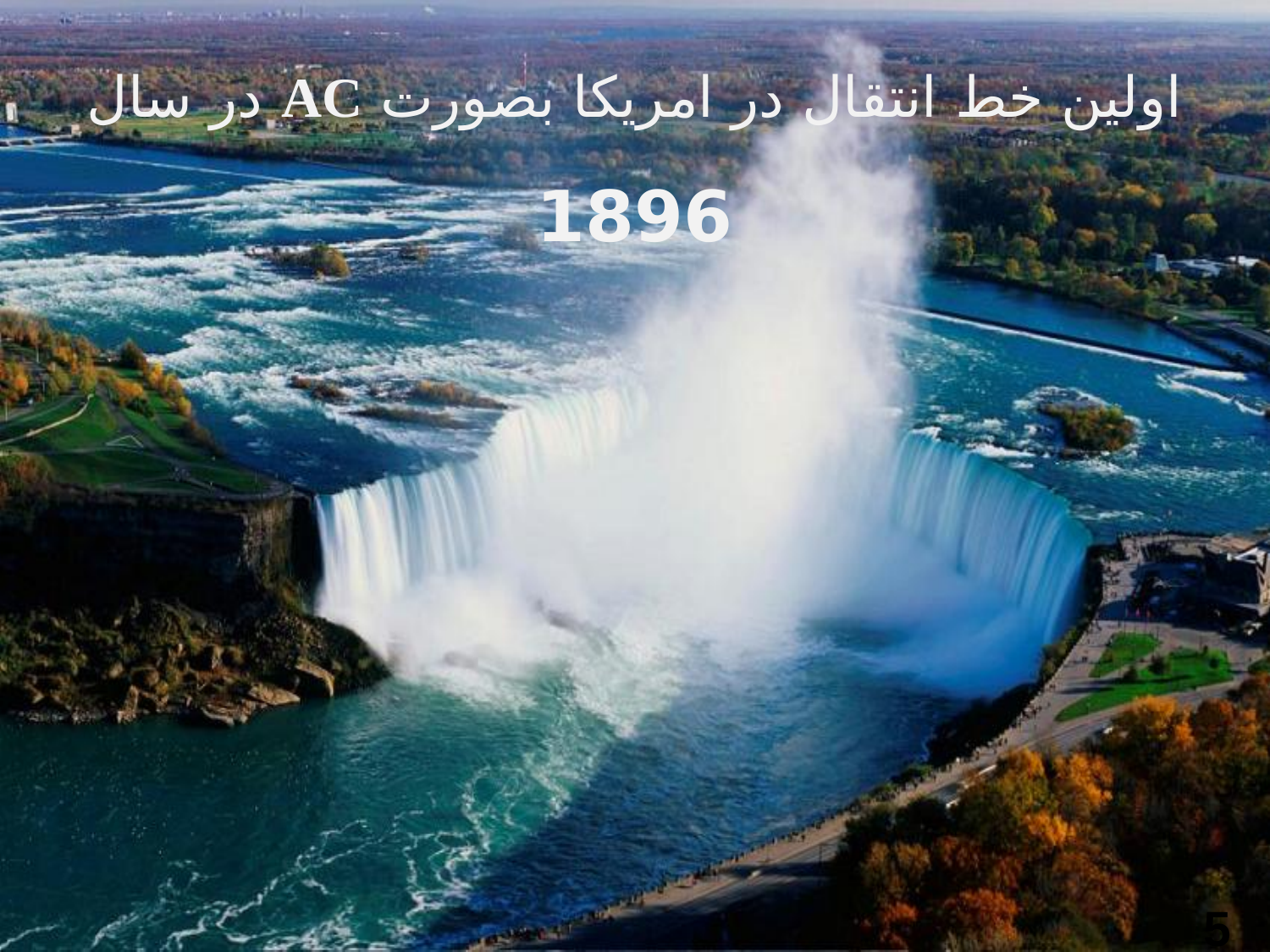

اولین خط انتقال در امریکا بصورت AC در سال 1896

5